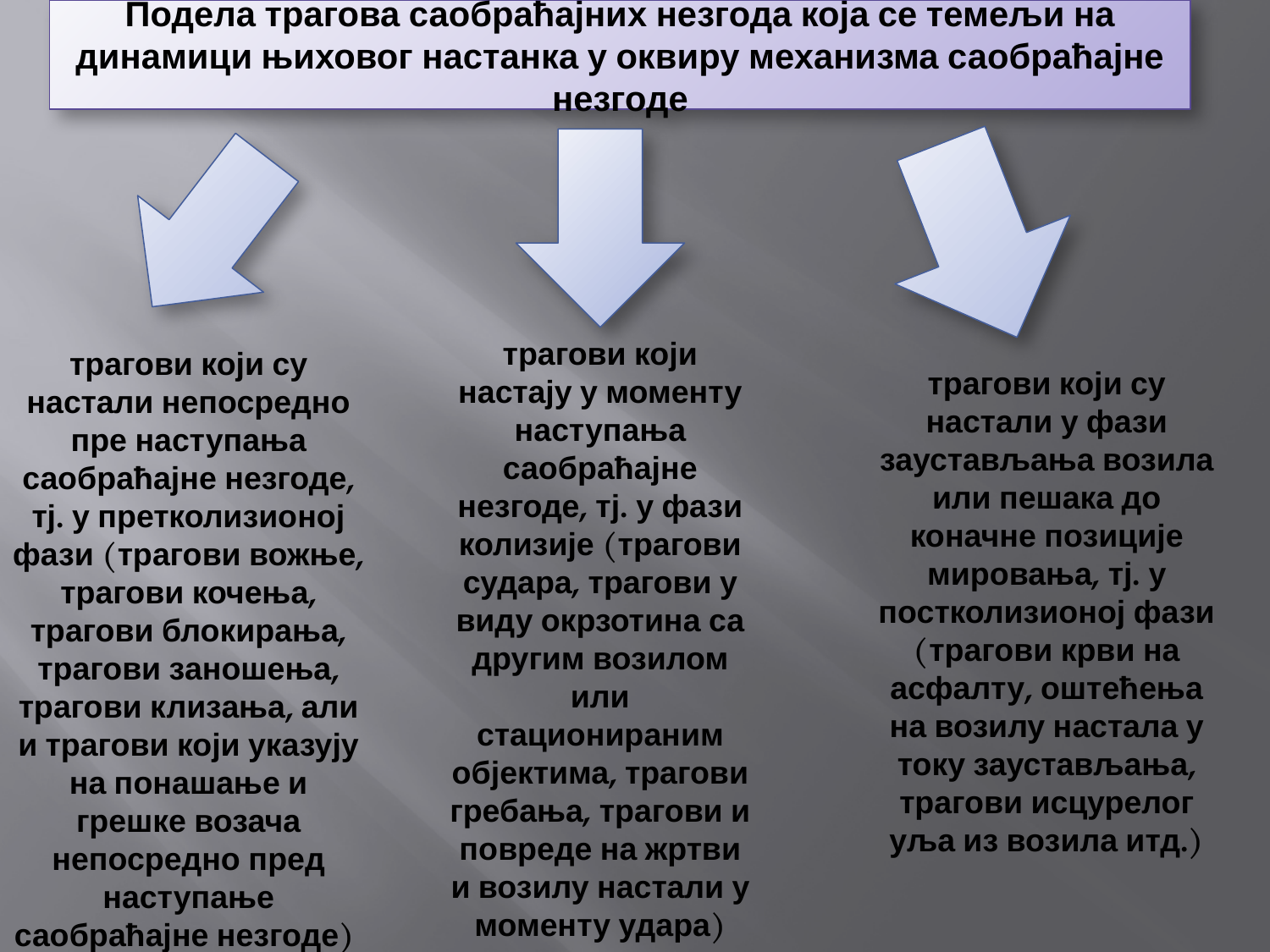

# Подела трагова саобраћајних незгода која се темељи на динамици њиховог настанка у оквиру механизма саобраћајне незгоде

трагови који настају у моменту наступања саобраћајне незгоде, тј. у фази колизије (трагови судара, трагови у виду окрзотина са другим возилом или стационираним објектима, трагови гребања, трагови и повреде на жртви и возилу настали у моменту удара)
трагови који су настали непосредно пре наступања саобраћајне незгоде, тј. у претколизионој фази (трагови вожње, трагови кочења, трагови блокирања, трагови заношења, трагови клизања, али и трагови који указују на понашање и грешке возача непосредно пред наступање саобраћајне незгоде)
трагови који су настали у фази заустављања возила или пешака до коначне позиције мировања, тј. у постколизионој фази (трагови крви на асфалту, оштећења на возилу настала у току заустављања, трагови исцурелог уља из возила итд.)